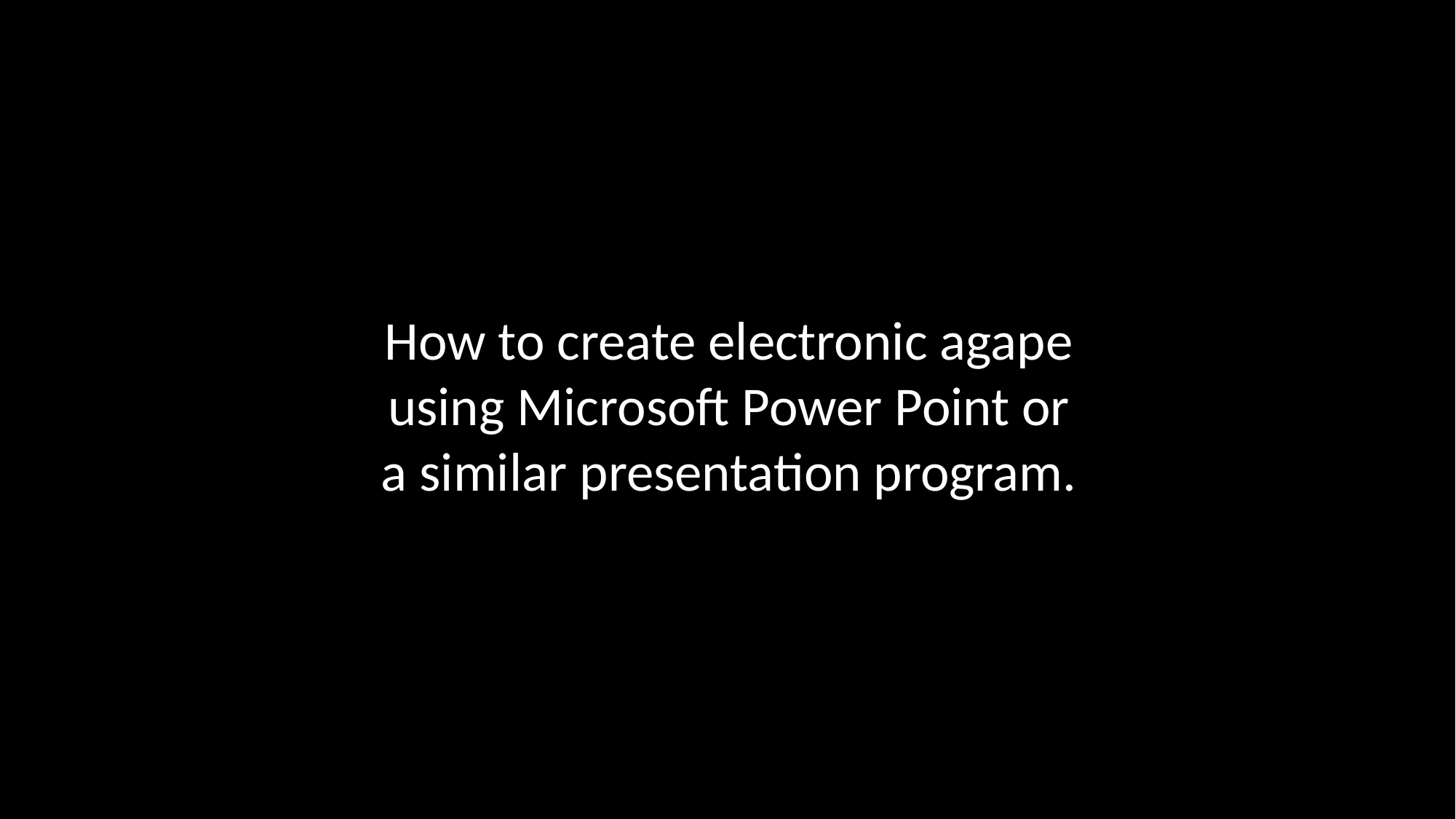

How to create electronic agape
using Microsoft Power Point or a similar presentation program.